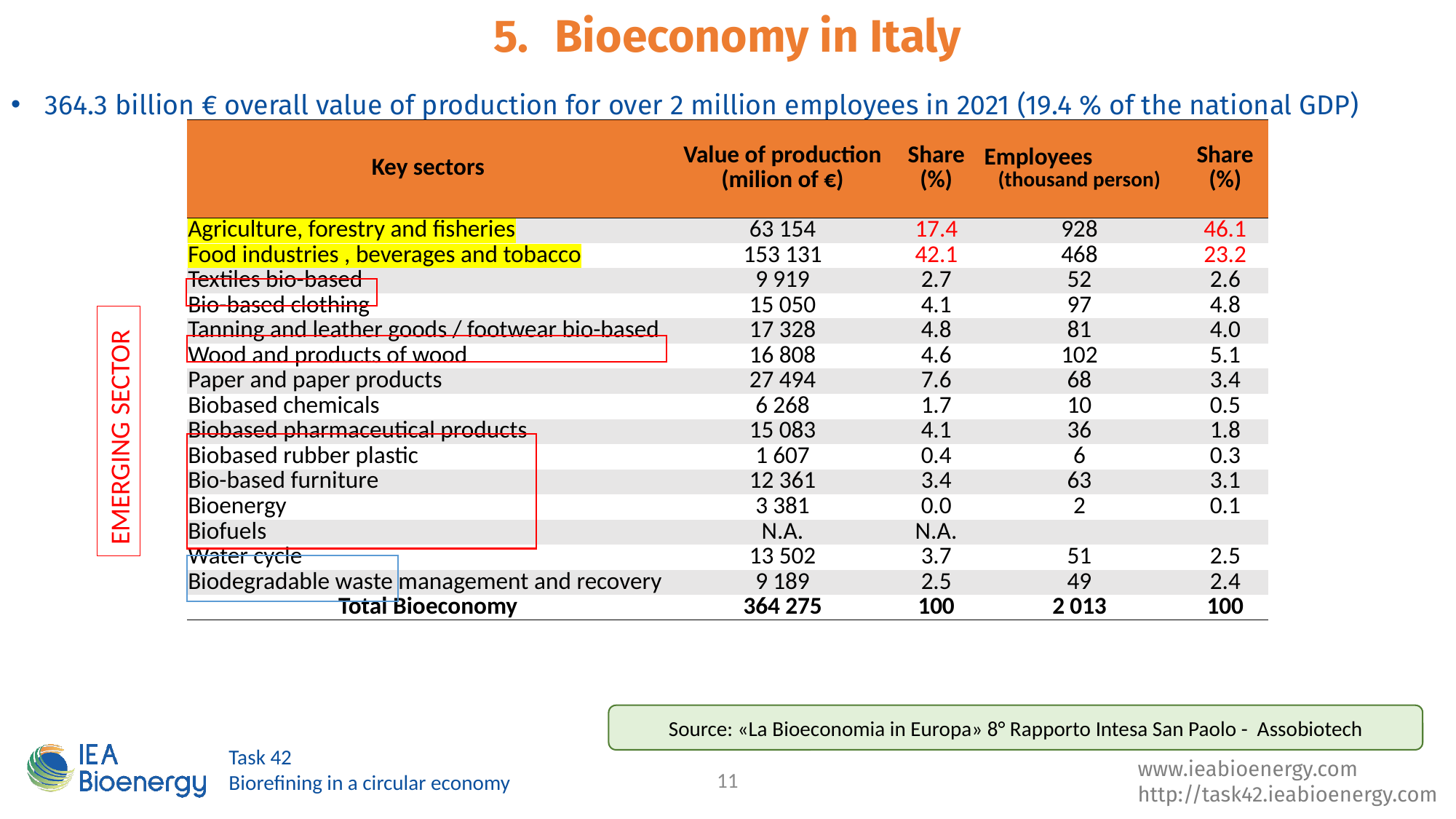

Bioeconomy in Italy
364.3 billion € overall value of production for over 2 million employees in 2021 (19.4 % of the national GDP)
| Key sectors | Value of production (milion of €) | Share (%) | Employees (thousand person) | Share (%) |
| --- | --- | --- | --- | --- |
| Agriculture, forestry and fisheries | 63 154 | 17.4 | 928 | 46.1 |
| Food industries , beverages and tobacco | 153 131 | 42.1 | 468 | 23.2 |
| Textiles bio-based | 9 919 | 2.7 | 52 | 2.6 |
| Bio-based clothing | 15 050 | 4.1 | 97 | 4.8 |
| Tanning and leather goods / footwear bio-based | 17 328 | 4.8 | 81 | 4.0 |
| Wood and products of wood | 16 808 | 4.6 | 102 | 5.1 |
| Paper and paper products | 27 494 | 7.6 | 68 | 3.4 |
| Biobased chemicals | 6 268 | 1.7 | 10 | 0.5 |
| Biobased pharmaceutical products | 15 083 | 4.1 | 36 | 1.8 |
| Biobased rubber plastic | 1 607 | 0.4 | 6 | 0.3 |
| Bio-based furniture | 12 361 | 3.4 | 63 | 3.1 |
| Bioenergy | 3 381 | 0.0 | 2 | 0.1 |
| Biofuels | N.A. | N.A. |  |  |
| Water cycle | 13 502 | 3.7 | 51 | 2.5 |
| Biodegradable waste management and recovery | 9 189 | 2.5 | 49 | 2.4 |
| Total Bioeconomy | 364 275 | 100 | 2 013 | 100 |

EMERGING SECTOR

Source: «La Bioeconomia in Europa» 8° Rapporto Intesa San Paolo -  Assobiotech